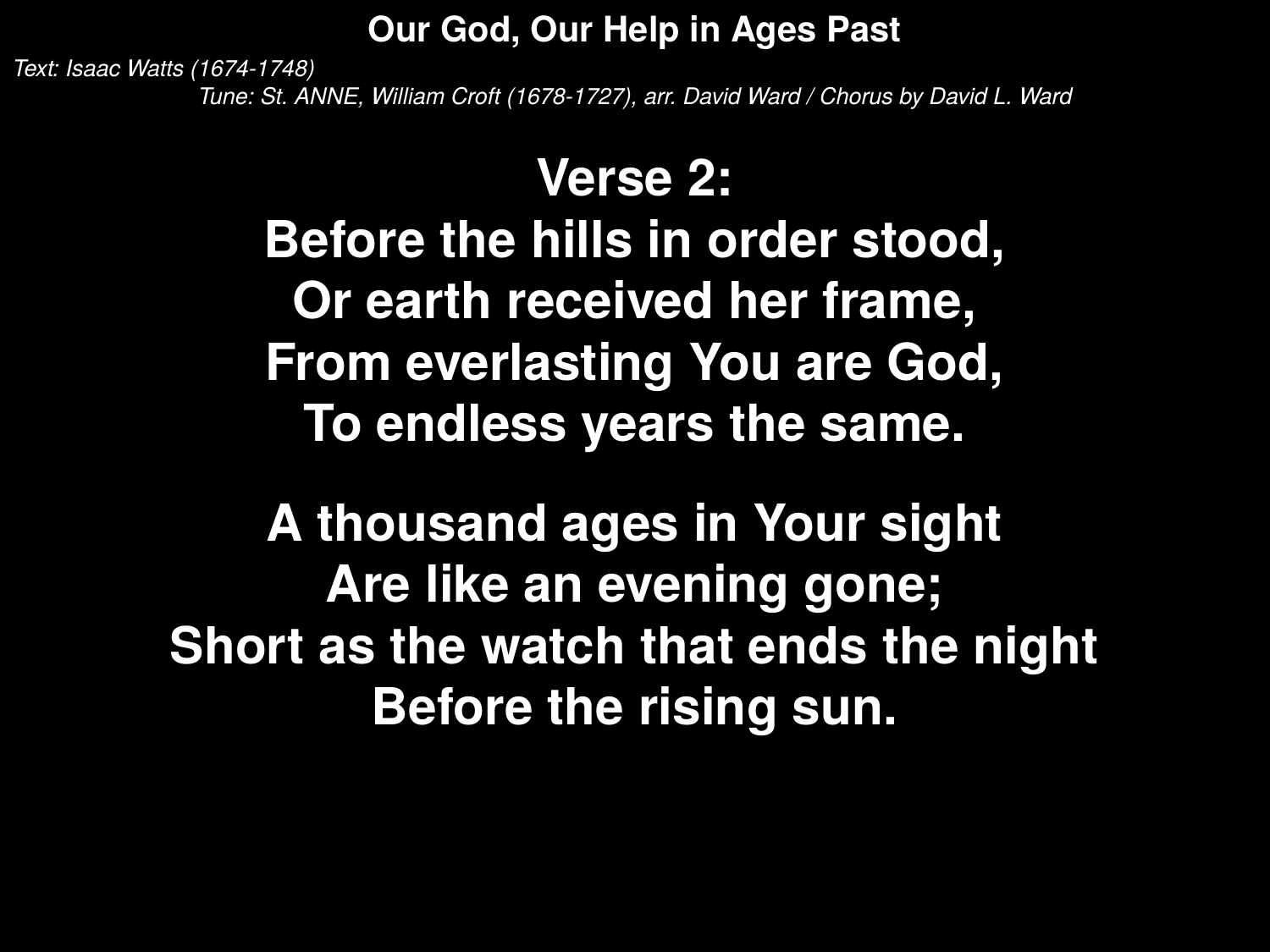

Our God, Our Help in Ages Past
Text: Isaac Watts (1674-1748)
Tune: St. ANNE, William Croft (1678-1727), arr. David Ward / Chorus by David L. Ward
Verse 2:
Before the hills in order stood,
Or earth received her frame,
From everlasting You are God,
To endless years the same.
A thousand ages in Your sight
Are like an evening gone;
Short as the watch that ends the night
Before the rising sun.